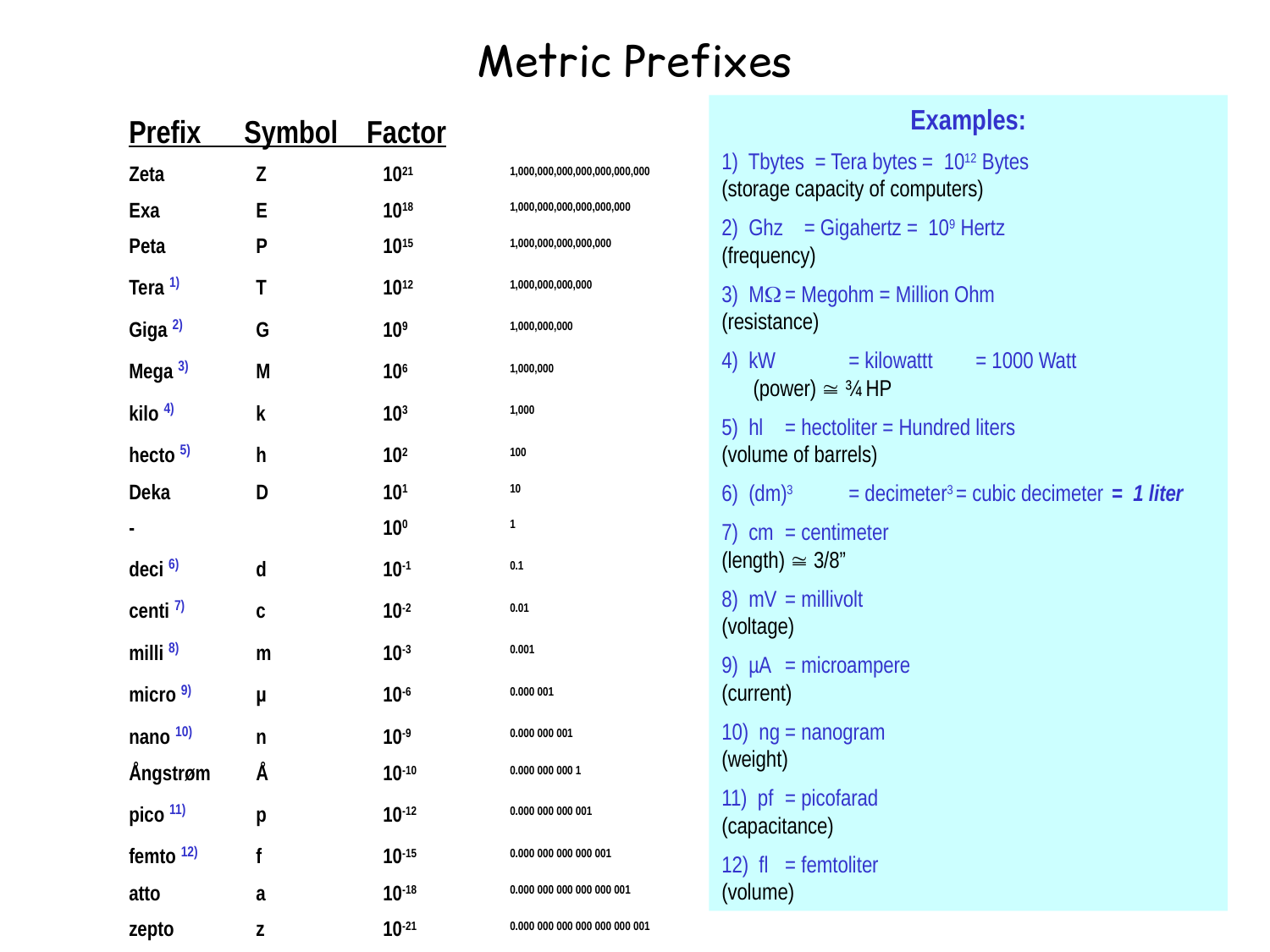

# Metric Prefixes
Examples:
1)  Tbytes  = Tera bytes =  1012 Bytes                           (storage capacity of computers)
2)  Ghz    = Gigahertz =  109 Hertz                           (frequency)
3)  MΩ	= Megohm = Million Ohm                            (resistance)
4)  kW		= kilowattt	= 1000 Watt                                 (power) ≅ ¾ HP
5)  hl	= hectoliter = Hundred liters                              (volume of barrels)
6)  (dm)3	= decimeter3 = cubic decimeter  =  1 liter
7)  cm	= centimeter                                                  (length) ≅ 3/8”
8)  mV	= millivolt	                                             (voltage)
9)  µA	= microampere                                             (current)
10)  ng	= nanogram                                                  (weight)
11)  pf	= picofarad                                           (capacitance)
12)  fl	= femtoliter                                                  (volume)
Prefix      Symbol    Factor
Zeta	Z	1021	1,000,000,000,000,000,000,000
Exa	E	1018	1,000,000,000,000,000,000
Peta	P	1015	1,000,000,000,000,000
Tera 1)	T	1012	1,000,000,000,000
Giga 2)	G	109	1,000,000,000
Mega 3)	M	106	1,000,000
kilo 4)	k	103	1,000
hecto 5)	h 	102	100
Deka	D	101	10
- 		100 	1
deci 6) 	d	10-1	0.1
centi 7)	c	10-2	0.01
milli 8)	m	10-3	0.001
micro 9)	µ	10-6	0.000 001
nano 10)	n	10-9	0.000 000 001
Ångstrøm  	Å	10-10	0.000 000 000 1
pico 11)	p	10-12	0.000 000 000 001
femto 12)	f	10-15	0.000 000 000 000 001
atto	a	10-18	0.000 000 000 000 000 001
zepto	z	10-21	0.000 000 000 000 000 000 001